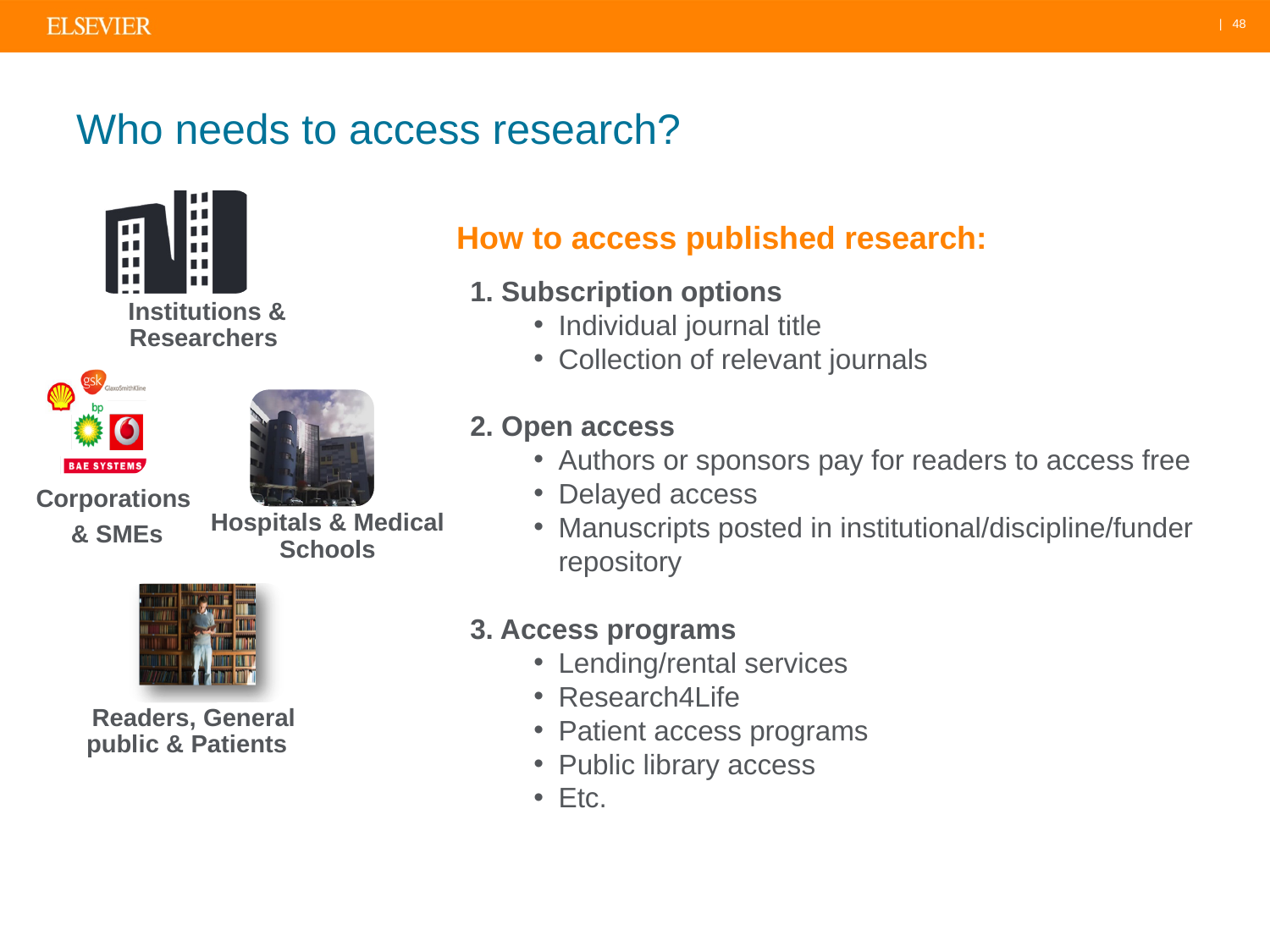

# Who needs to access research?

How to access published research:
1. Subscription options
Individual journal title
Collection of relevant journals

2. Open access
Authors or sponsors pay for readers to access free
Delayed access
Manuscripts posted in institutional/discipline/funder repository

3. Access programs
Lending/rental services
Research4Life
Patient access programs
Public library access
Etc.

Institutions & Researchers

Corporations
& SMEs

Hospitals & Medical Schools

Readers, General public & Patients